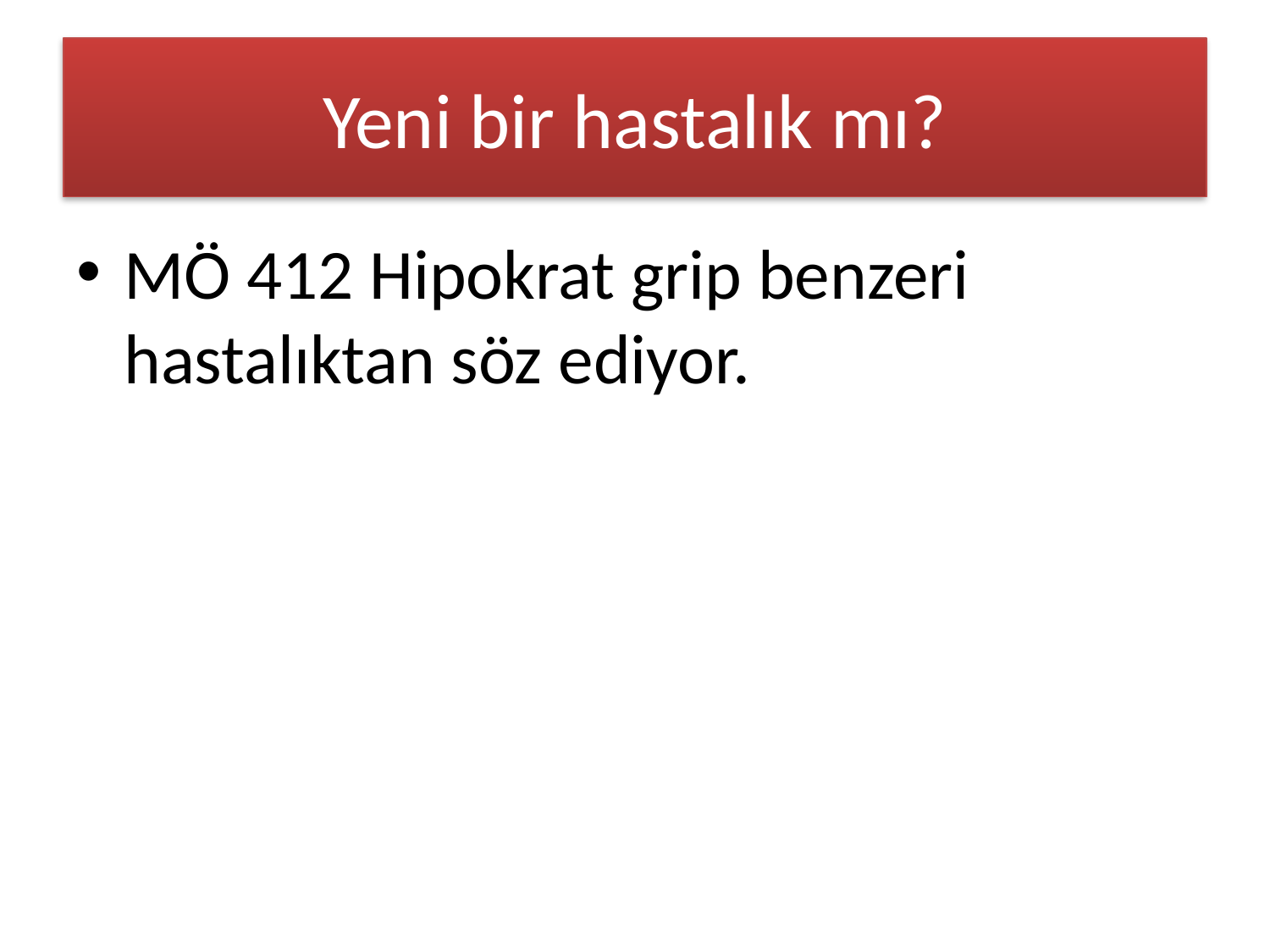

# Yeni bir hastalık mı?
MÖ 412 Hipokrat grip benzeri hastalıktan söz ediyor.